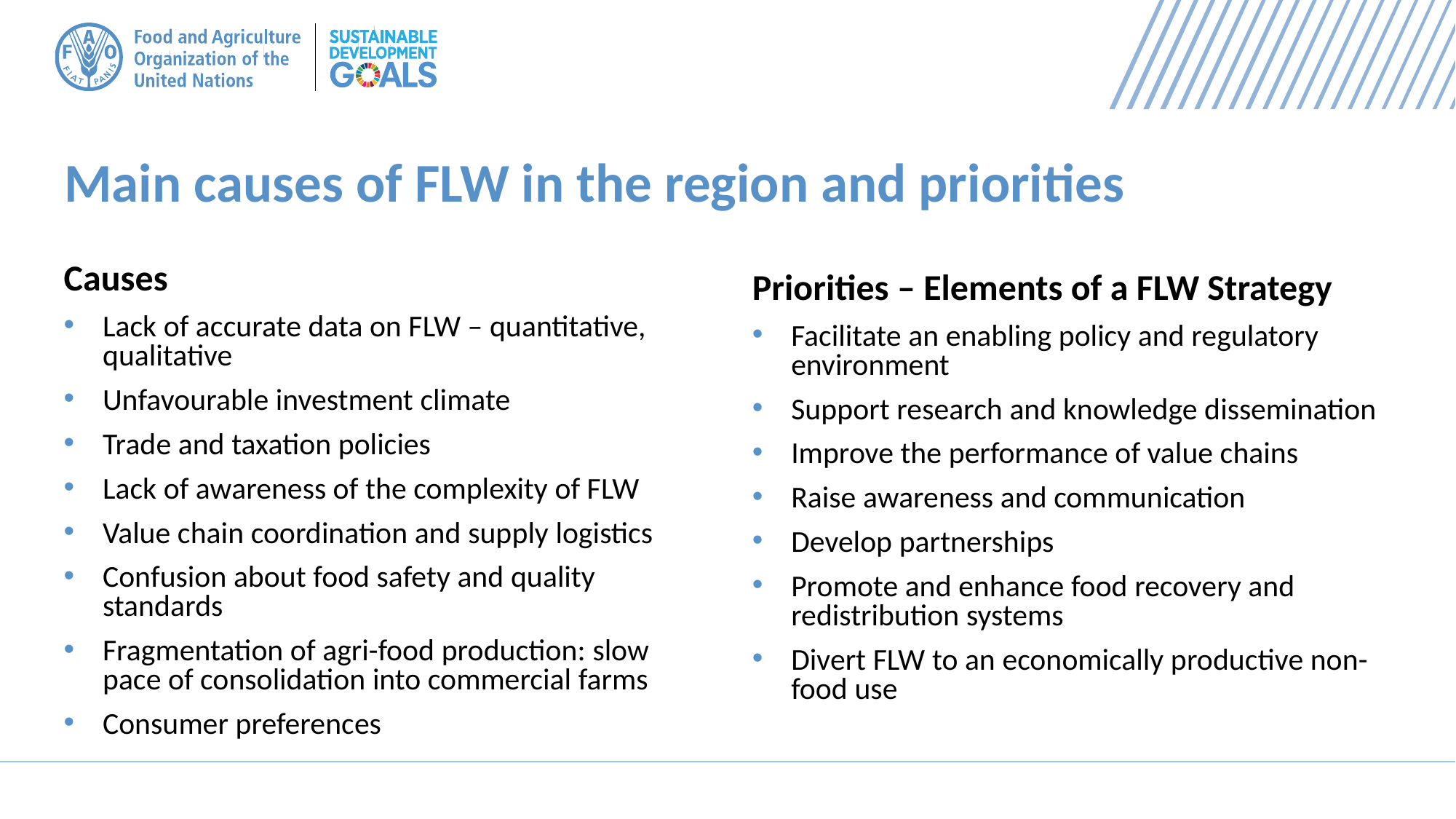

# Main causes of FLW in the region and priorities
Causes
Lack of accurate data on FLW – quantitative, qualitative
Unfavourable investment climate
Trade and taxation policies
Lack of awareness of the complexity of FLW
Value chain coordination and supply logistics
Confusion about food safety and quality standards
Fragmentation of agri-food production: slow pace of consolidation into commercial farms
Consumer preferences
Priorities – Elements of a FLW Strategy
Facilitate an enabling policy and regulatory environment
Support research and knowledge dissemination
Improve the performance of value chains
Raise awareness and communication
Develop partnerships
Promote and enhance food recovery and redistribution systems
Divert FLW to an economically productive non-food use